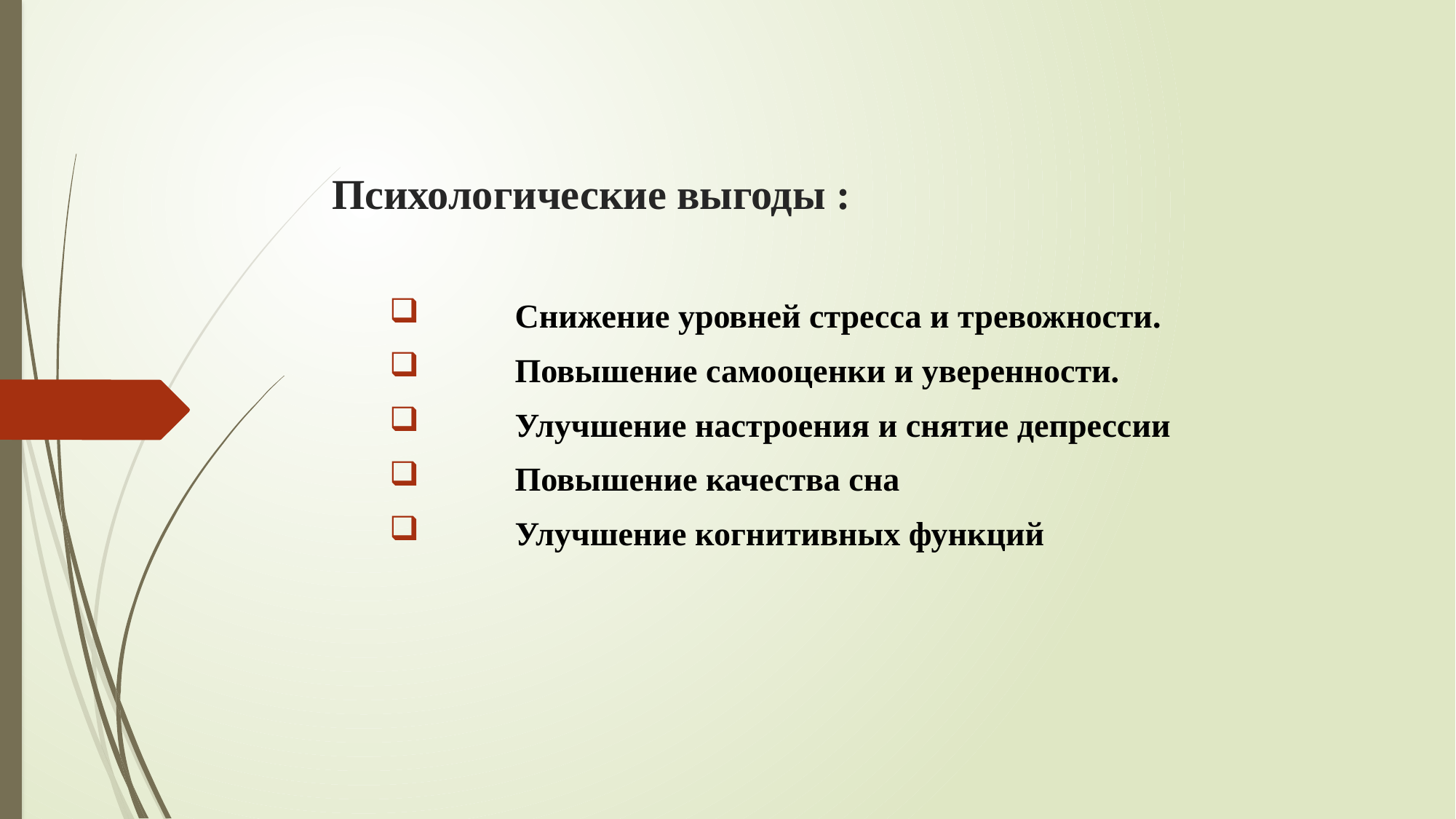

# Психологические выгоды :

Снижение уровней стресса и тревожности.
Повышение самооценки и уверенности.
Улучшение настроения и снятие депрессии
Повышение качества сна
Улучшение когнитивных функций